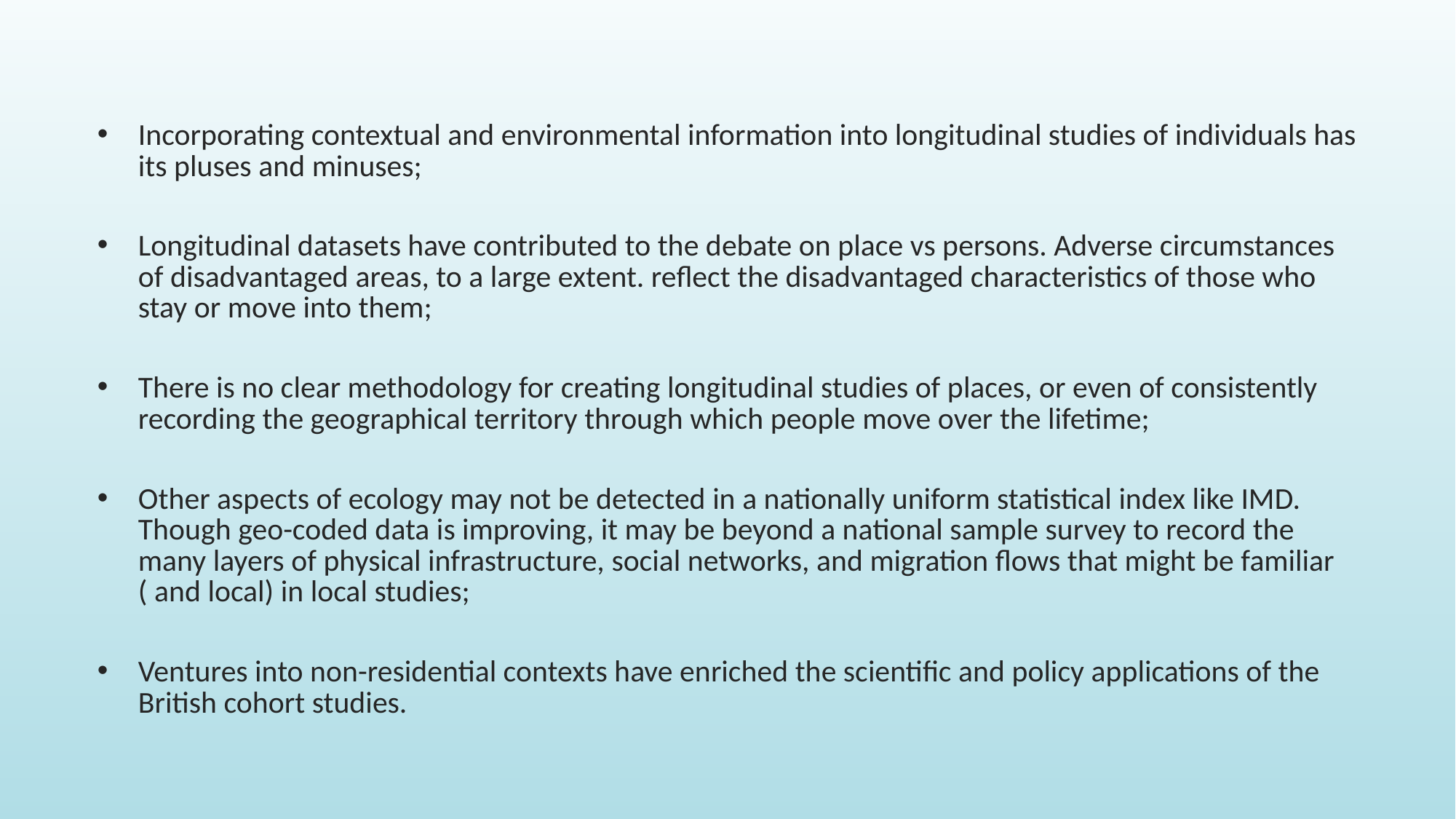

Incorporating contextual and environmental information into longitudinal studies of individuals has its pluses and minuses;

Longitudinal datasets have contributed to the debate on place vs persons. Adverse circumstances of disadvantaged areas, to a large extent. reflect the disadvantaged characteristics of those who stay or move into them;

There is no clear methodology for creating longitudinal studies of places, or even of consistently recording the geographical territory through which people move over the lifetime;

Other aspects of ecology may not be detected in a nationally uniform statistical index like IMD. Though geo-coded data is improving, it may be beyond a national sample survey to record the many layers of physical infrastructure, social networks, and migration flows that might be familiar ( and local) in local studies;

Ventures into non-residential contexts have enriched the scientific and policy applications of the British cohort studies.